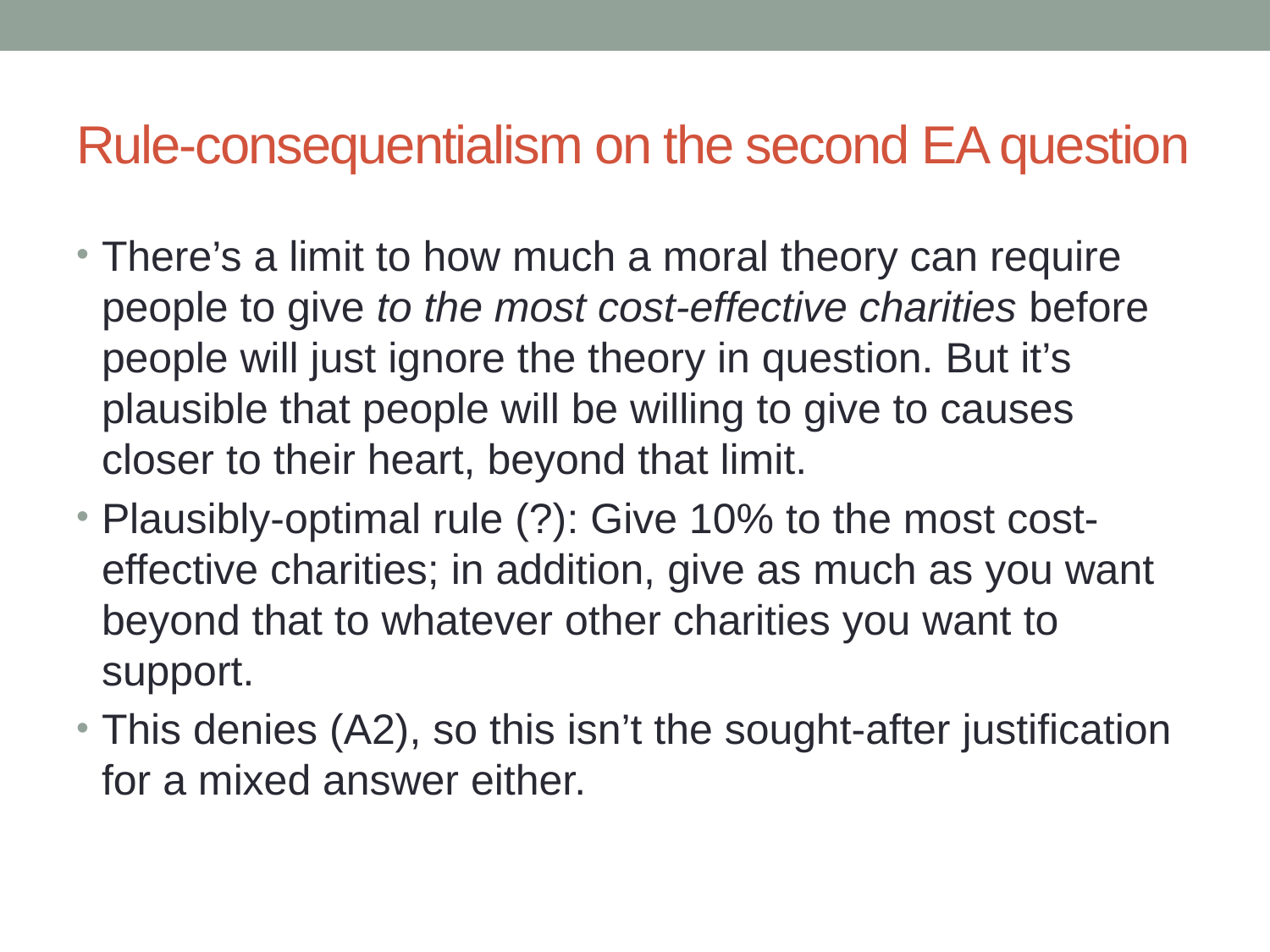

# Rule-consequentialism on the second EA question
There’s a limit to how much a moral theory can require people to give to the most cost-effective charities before people will just ignore the theory in question. But it’s plausible that people will be willing to give to causes closer to their heart, beyond that limit.
Plausibly-optimal rule (?): Give 10% to the most cost-effective charities; in addition, give as much as you want beyond that to whatever other charities you want to support.
This denies (A2), so this isn’t the sought-after justification for a mixed answer either.